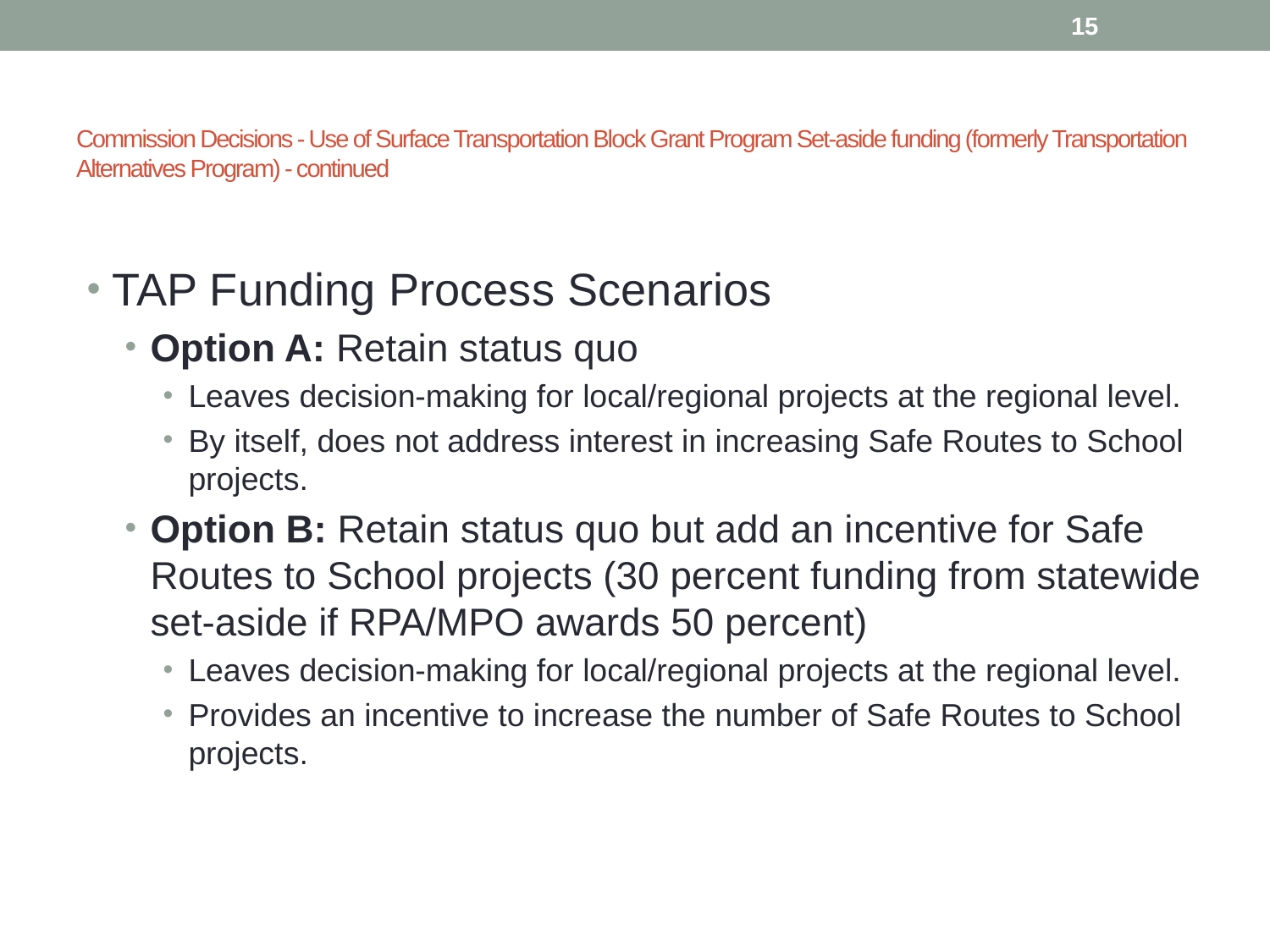

15
# Commission Decisions - Use of Surface Transportation Block Grant Program Set-aside funding (formerly Transportation Alternatives Program) - continued
TAP Funding Process Scenarios
Option A: Retain status quo
Leaves decision-making for local/regional projects at the regional level.
By itself, does not address interest in increasing Safe Routes to School projects.
Option B: Retain status quo but add an incentive for Safe Routes to School projects (30 percent funding from statewide set-aside if RPA/MPO awards 50 percent)
Leaves decision-making for local/regional projects at the regional level.
Provides an incentive to increase the number of Safe Routes to School projects.